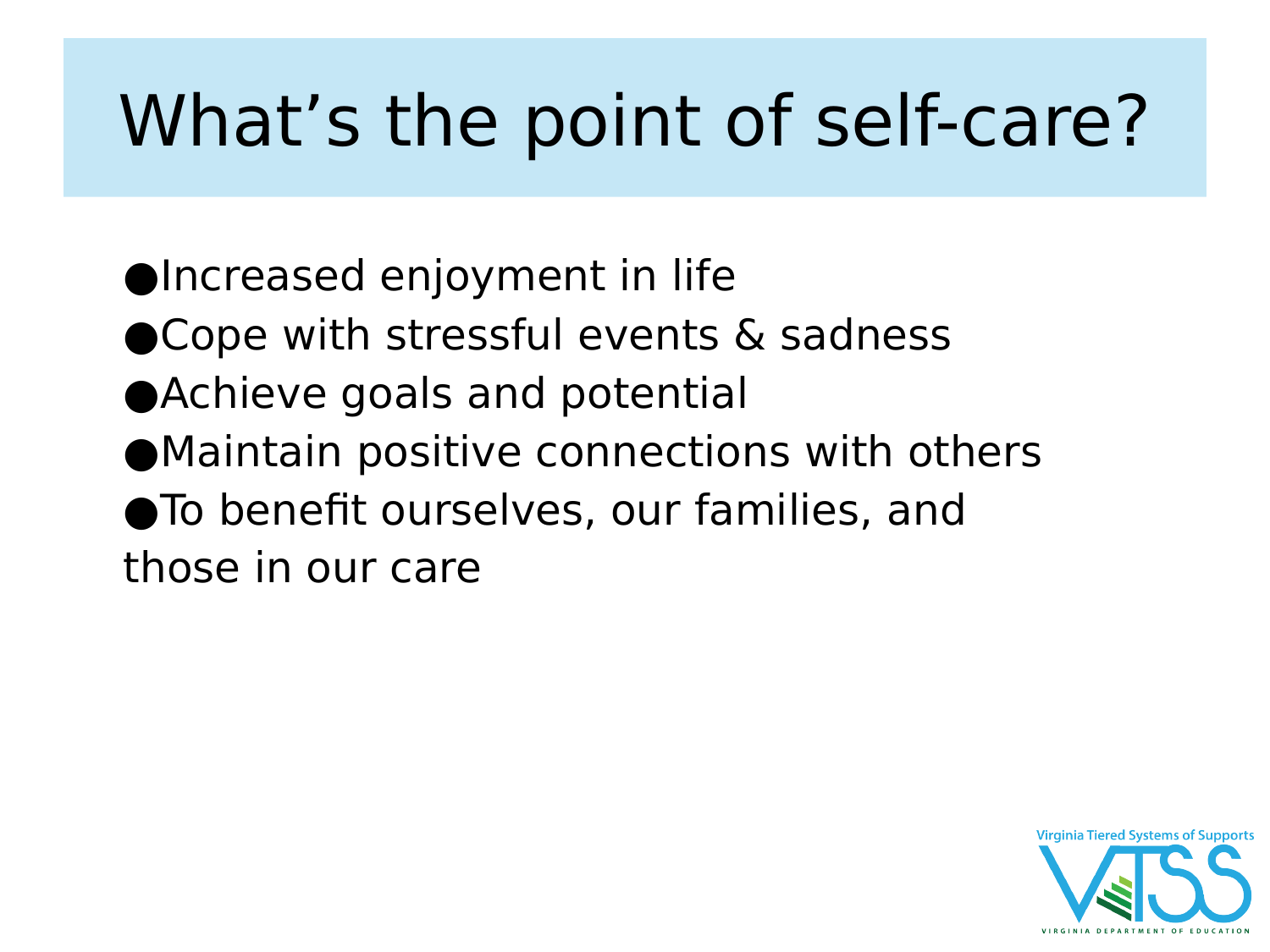

# What’s the point of self-care?
●Increased enjoyment in life
●Cope with stressful events & sadness
●Achieve goals and potential
●Maintain positive connections with others
●To benefit ourselves, our families, and those in our care
*We will be better equipped to support the mental health & wellbeing of each child in our service